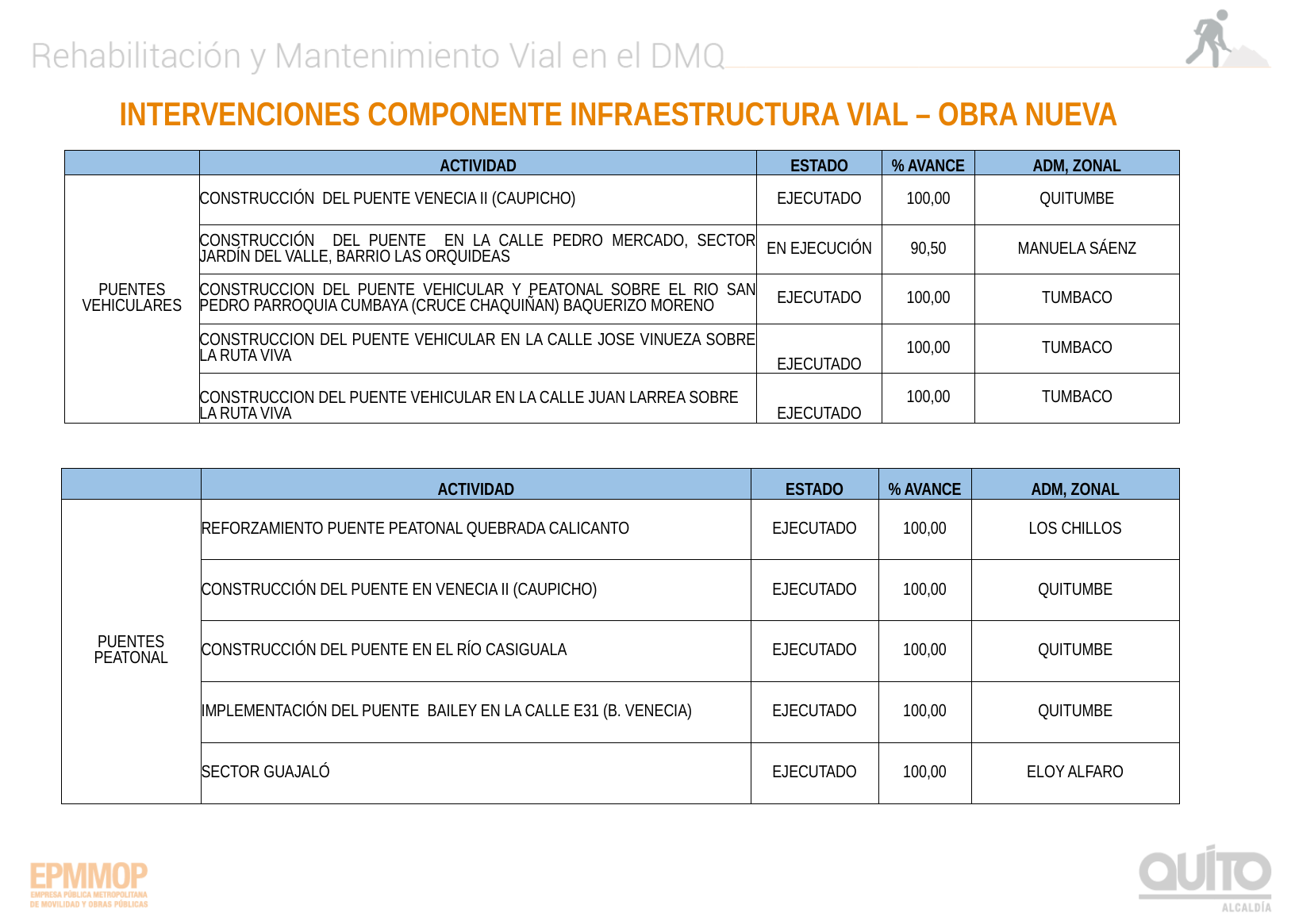

INTERVENCIONES COMPONENTE INFRAESTRUCTURA VIAL – OBRA NUEVA
|  | ACTIVIDAD | ESTADO | % AVANCE | ADM, ZONAL |
| --- | --- | --- | --- | --- |
| PUENTES VEHICULARES | CONSTRUCCIÓN DEL PUENTE VENECIA II (CAUPICHO) | EJECUTADO | 100,00 | QUITUMBE |
|  | CONSTRUCCIÓN DEL PUENTE EN LA CALLE PEDRO MERCADO, SECTOR JARDÍN DEL VALLE, BARRIO LAS ORQUIDEAS | EN EJECUCIÓN | 90,50 | MANUELA SÁENZ |
|  | CONSTRUCCION DEL PUENTE VEHICULAR Y PEATONAL SOBRE EL RIO SAN PEDRO PARROQUIA CUMBAYA (CRUCE CHAQUIÑAN) BAQUERIZO MORENO | EJECUTADO | 100,00 | TUMBACO |
|  | CONSTRUCCION DEL PUENTE VEHICULAR EN LA CALLE JOSE VINUEZA SOBRE LA RUTA VIVA | EJECUTADO | 100,00 | TUMBACO |
|  | CONSTRUCCION DEL PUENTE VEHICULAR EN LA CALLE JUAN LARREA SOBRE LA RUTA VIVA | EJECUTADO | 100,00 | TUMBACO |
|  | ACTIVIDAD | ESTADO | % AVANCE | ADM, ZONAL |
| --- | --- | --- | --- | --- |
| PUENTES PEATONAL | REFORZAMIENTO PUENTE PEATONAL QUEBRADA CALICANTO | EJECUTADO | 100,00 | LOS CHILLOS |
|  | CONSTRUCCIÓN DEL PUENTE EN VENECIA II (CAUPICHO) | EJECUTADO | 100,00 | QUITUMBE |
|  | CONSTRUCCIÓN DEL PUENTE EN EL RÍO CASIGUALA | EJECUTADO | 100,00 | QUITUMBE |
|  | IMPLEMENTACIÓN DEL PUENTE BAILEY EN LA CALLE E31 (B. VENECIA) | EJECUTADO | 100,00 | QUITUMBE |
|  | SECTOR GUAJALÓ | EJECUTADO | 100,00 | ELOY ALFARO |